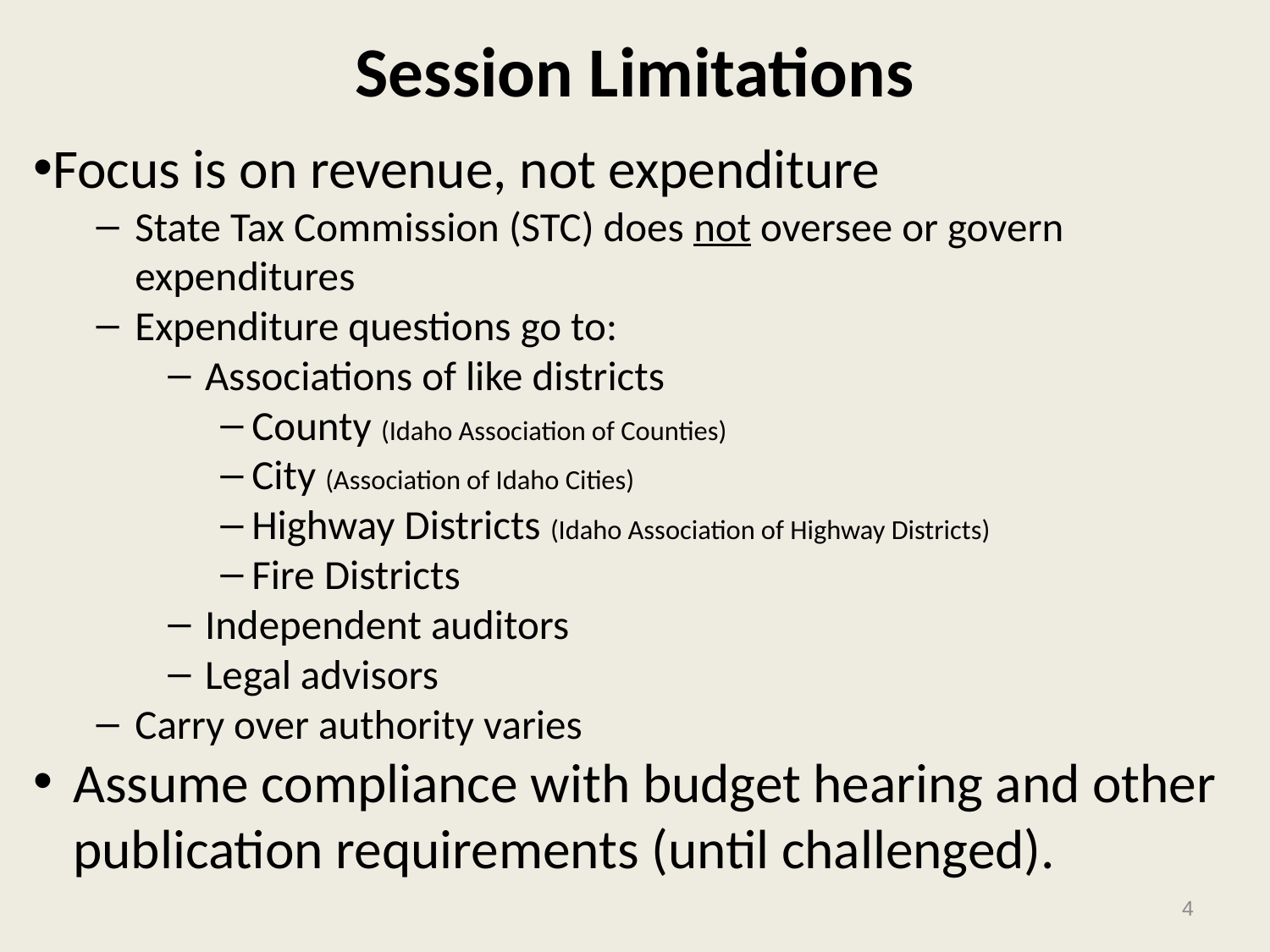

# Session Limitations
Focus is on revenue, not expenditure
State Tax Commission (STC) does not oversee or govern expenditures
Expenditure questions go to:
Associations of like districts
County (Idaho Association of Counties)
City (Association of Idaho Cities)
Highway Districts (Idaho Association of Highway Districts)
Fire Districts
Independent auditors
Legal advisors
Carry over authority varies
Assume compliance with budget hearing and other publication requirements (until challenged).
4